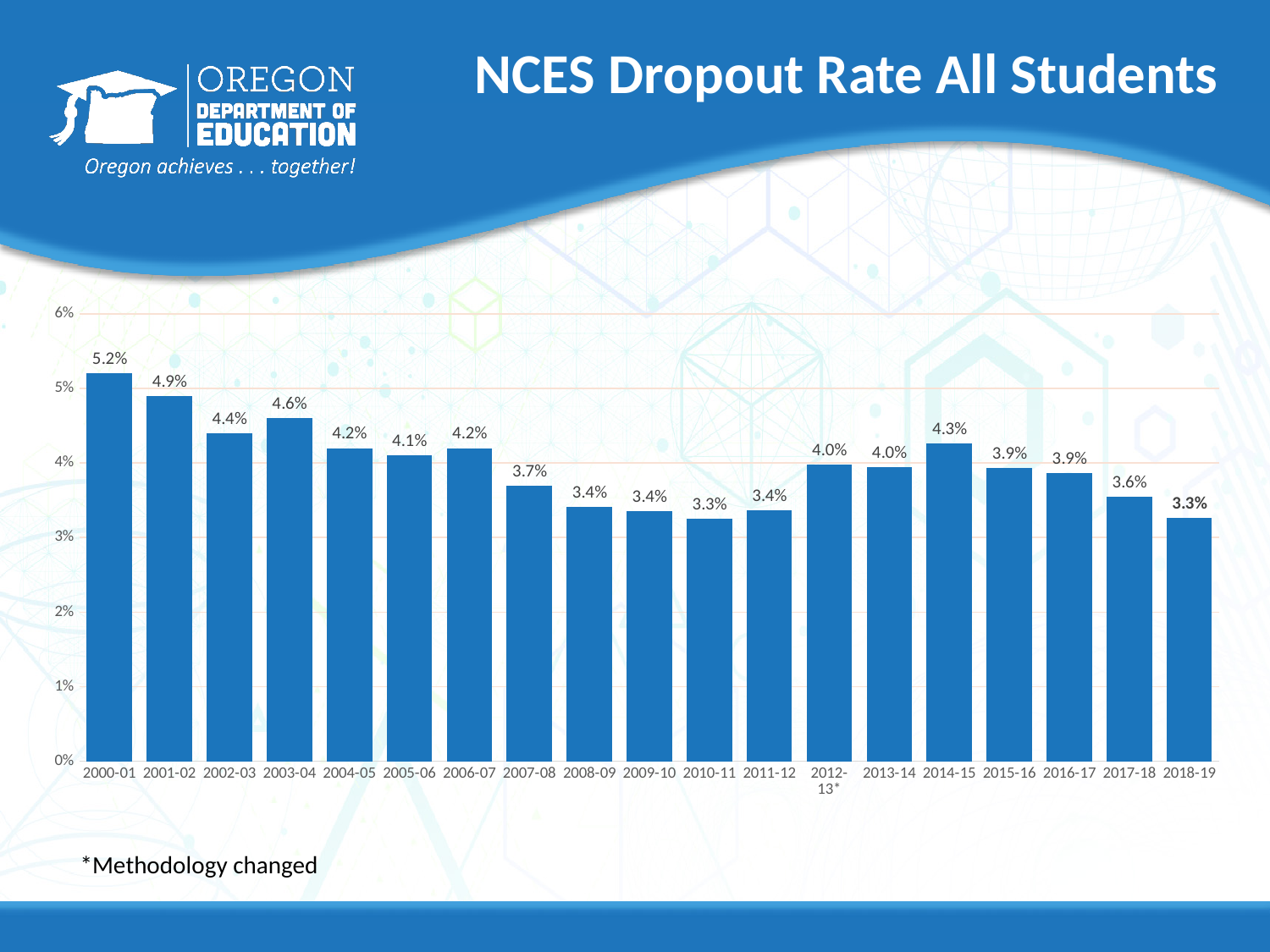

# NCES Dropout Rate All Students

### Chart

| Category |  |
|---|---|
| 2000-01 | 0.052 |
| 2001-02 | 0.049 |
| 2002-03 | 0.044 |
| 2003-04 | 0.046 |
| 2004-05 | 0.042 |
| 2005-06 | 0.041 |
| 2006-07 | 0.042 |
| 2007-08 | 0.037 |
| 2008-09 | 0.0341 |
| 2009-10 | 0.0335 |
| 2010-11 | 0.0325 |
| 2011-12 | 0.0337 |
| 2012-13* | 0.0398 |
| 2013-14 | 0.0395 |
| 2014-15 | 0.0426 |
| 2015-16 | 0.0393 |
| 2016-17 | 0.0386 |
| 2017-18 | 0.0355 |
| 2018-19 | 0.0326 |
*Methodology changed